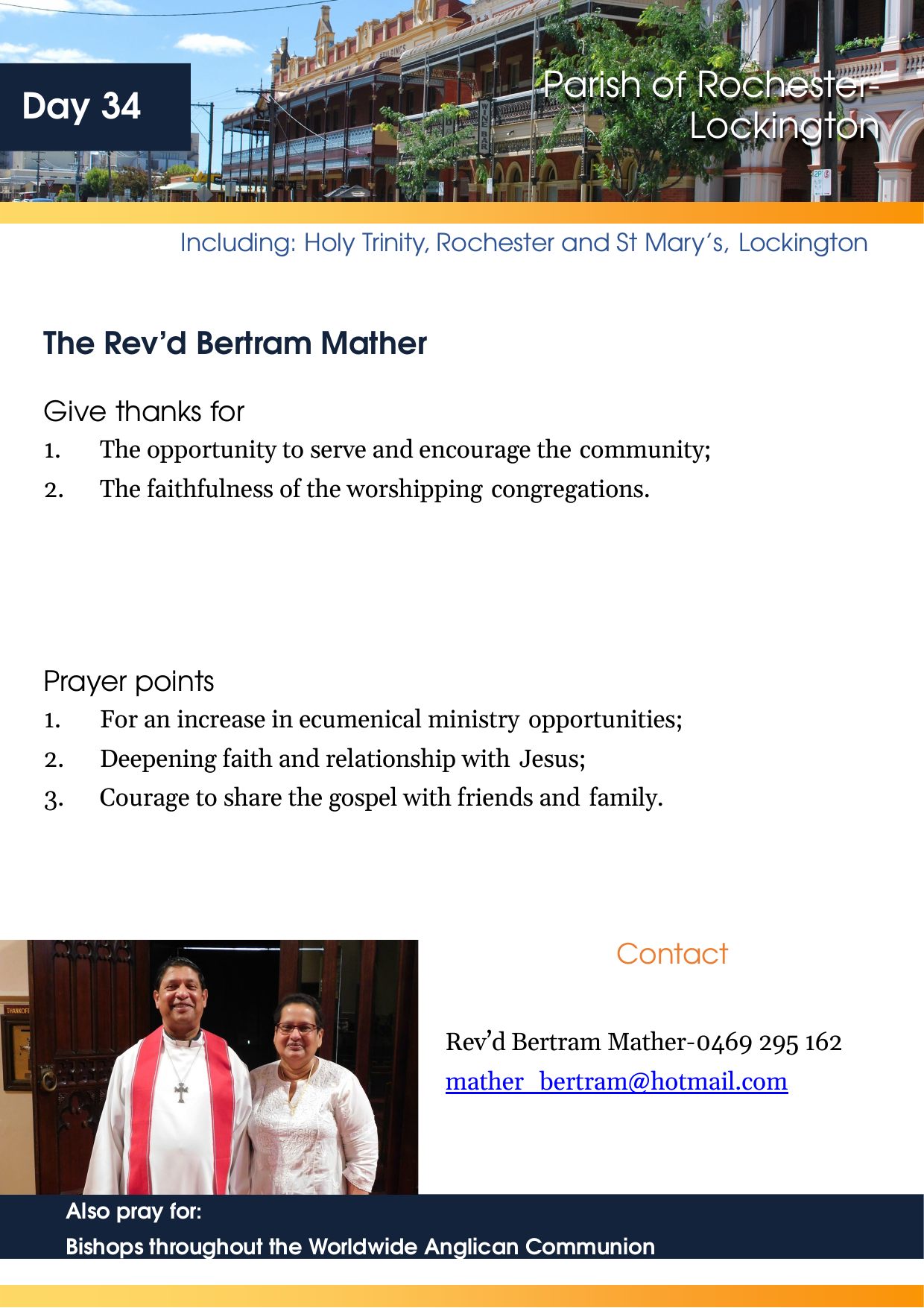

Parish of Rochester-
Lockington

Day 34

Including: Holy Trinity, Rochester and St Mary’s, Lockington

The Rev’d Bertram Mather

Give thanks for
The opportunity to serve and encourage the community;
The faithfulness of the worshipping congregations.
Prayer points
For an increase in ecumenical ministry opportunities;
Deepening faith and relationship with Jesus;
Courage to share the gospel with friends and family.
Contact

Rev’d Bertram Mather-0469 295 162  mather_bertram@hotmail.com

Also pray for:
Bishops throughout the Worldwide Anglican Communion